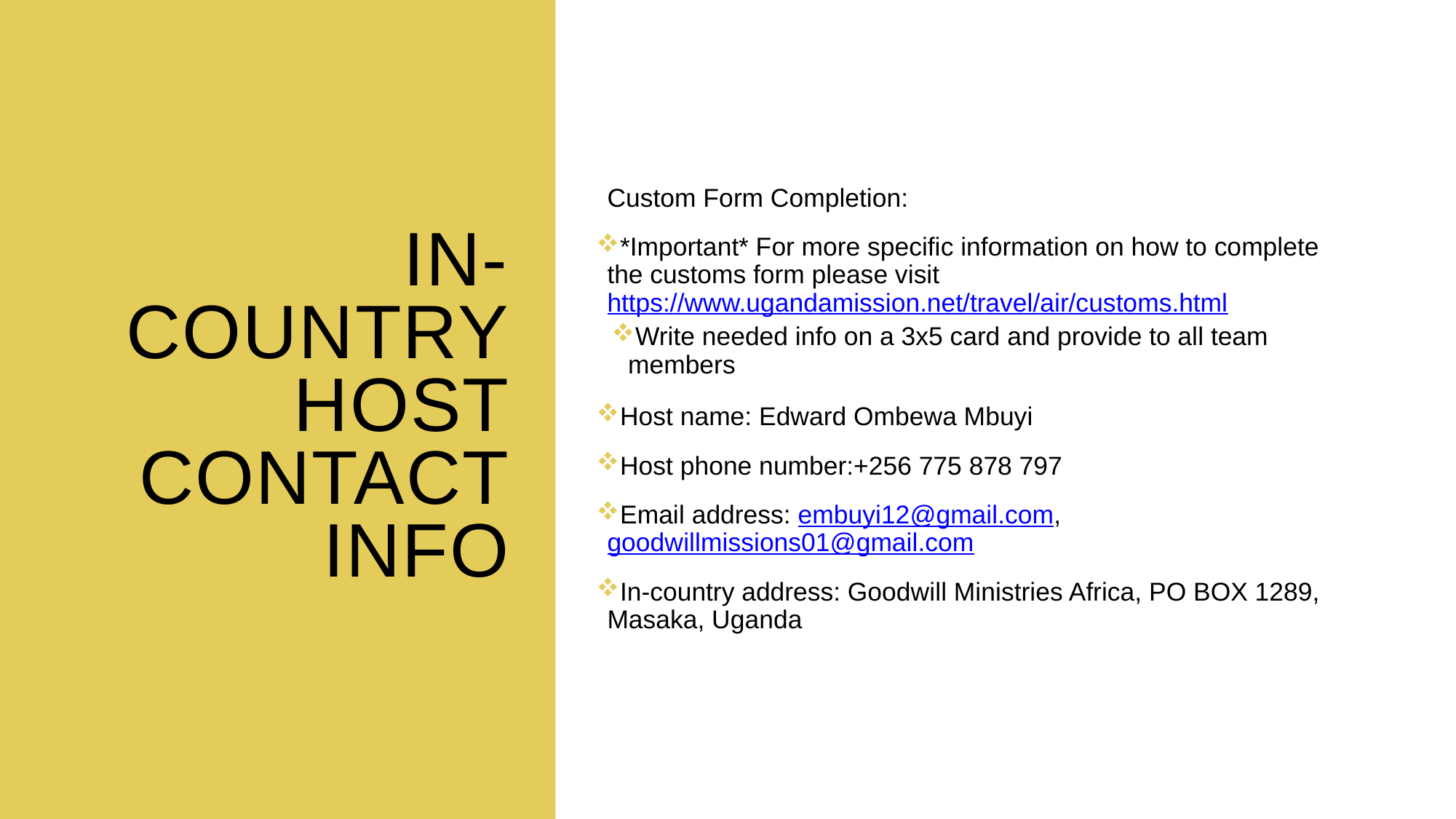

# In-country host contact info
Custom Form Completion:
*Important* For more specific information on how to complete the customs form please visit https://www.ugandamission.net/travel/air/customs.html
Write needed info on a 3x5 card and provide to all team members
Host name: Edward Ombewa Mbuyi
Host phone number:+256 775 878 797
Email address: embuyi12@gmail.com, goodwillmissions01@gmail.com
In-country address: Goodwill Ministries Africa, PO BOX 1289, Masaka, Uganda